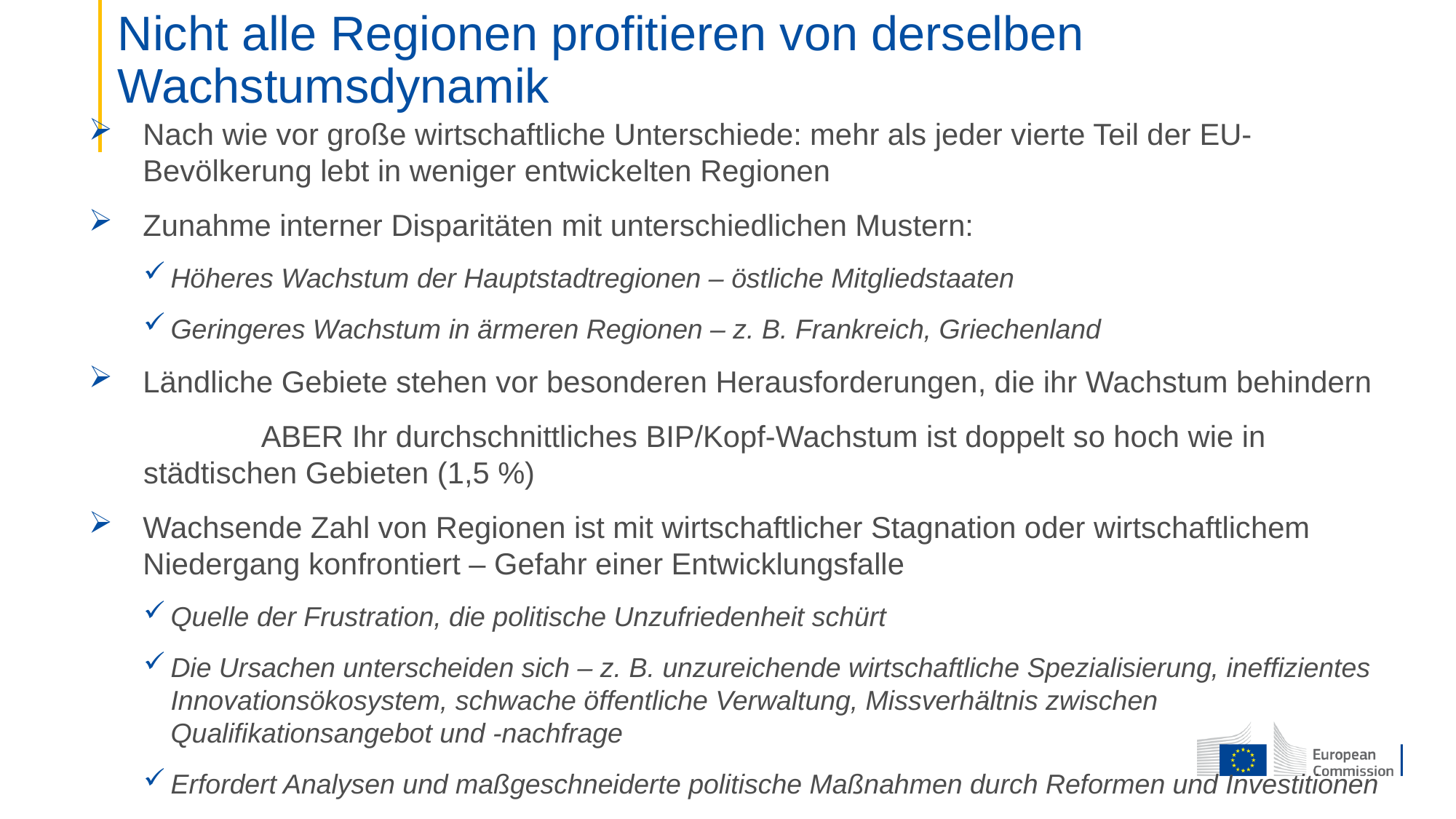

# Nicht alle Regionen profitieren von derselben Wachstumsdynamik
Nach wie vor große wirtschaftliche Unterschiede: mehr als jeder vierte Teil der EU-Bevölkerung lebt in weniger entwickelten Regionen
Zunahme interner Disparitäten mit unterschiedlichen Mustern:
Höheres Wachstum der Hauptstadtregionen – östliche Mitgliedstaaten
Geringeres Wachstum in ärmeren Regionen – z. B. Frankreich, Griechenland
Ländliche Gebiete stehen vor besonderen Herausforderungen, die ihr Wachstum behindern
	 ABER Ihr durchschnittliches BIP/Kopf-Wachstum ist doppelt so hoch wie in städtischen Gebieten (1,5 %)
Wachsende Zahl von Regionen ist mit wirtschaftlicher Stagnation oder wirtschaftlichem Niedergang konfrontiert – Gefahr einer Entwicklungsfalle
Quelle der Frustration, die politische Unzufriedenheit schürt
Die Ursachen unterscheiden sich – z. B. unzureichende wirtschaftliche Spezialisierung, ineffizientes Innovationsökosystem, schwache öffentliche Verwaltung, Missverhältnis zwischen Qualifikationsangebot und -nachfrage
Erfordert Analysen und maßgeschneiderte politische Maßnahmen durch Reformen und Investitionen